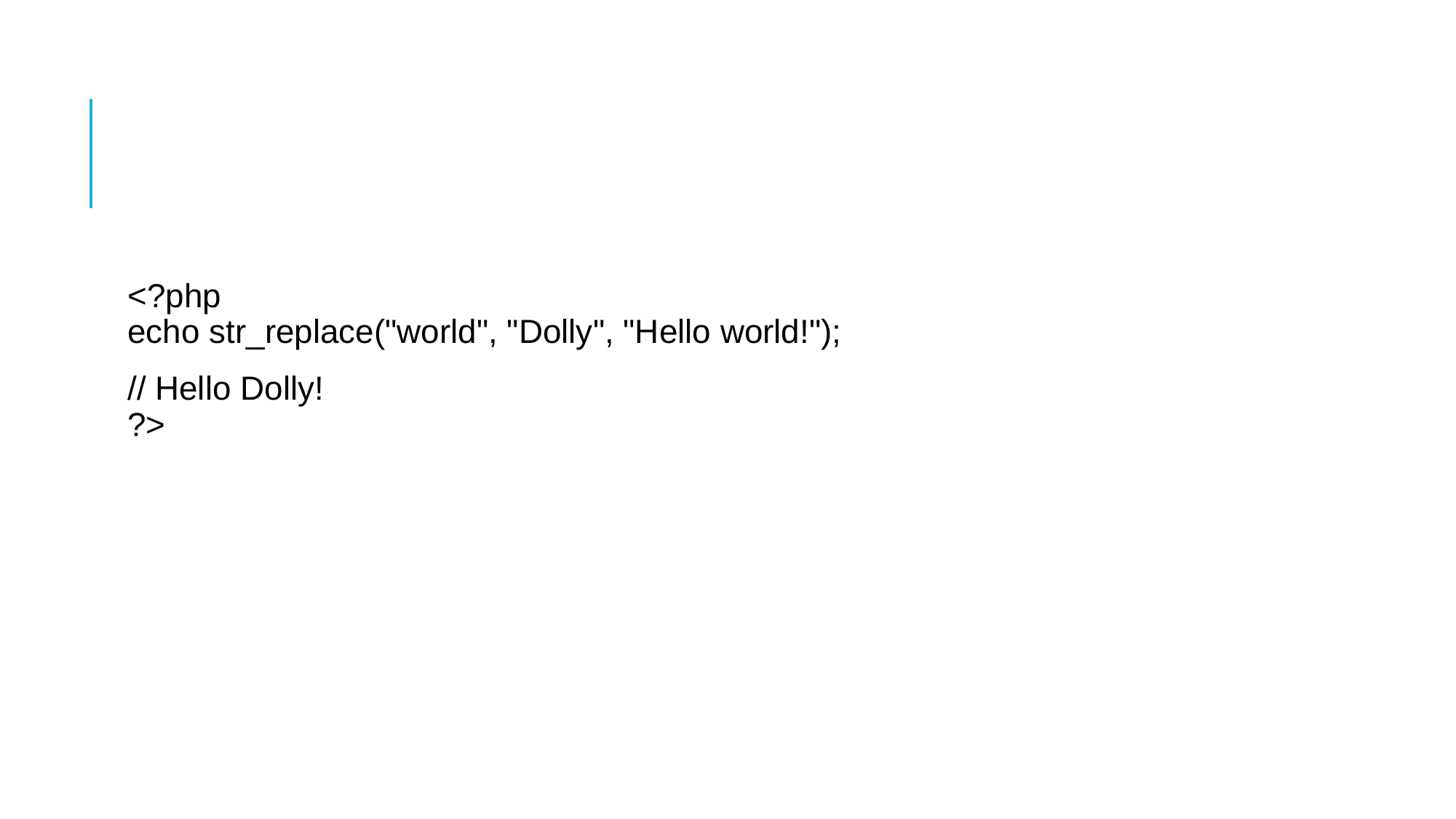

#
<?php
echo str_replace("world", "Dolly", "Hello world!");
// Hello Dolly!
?>